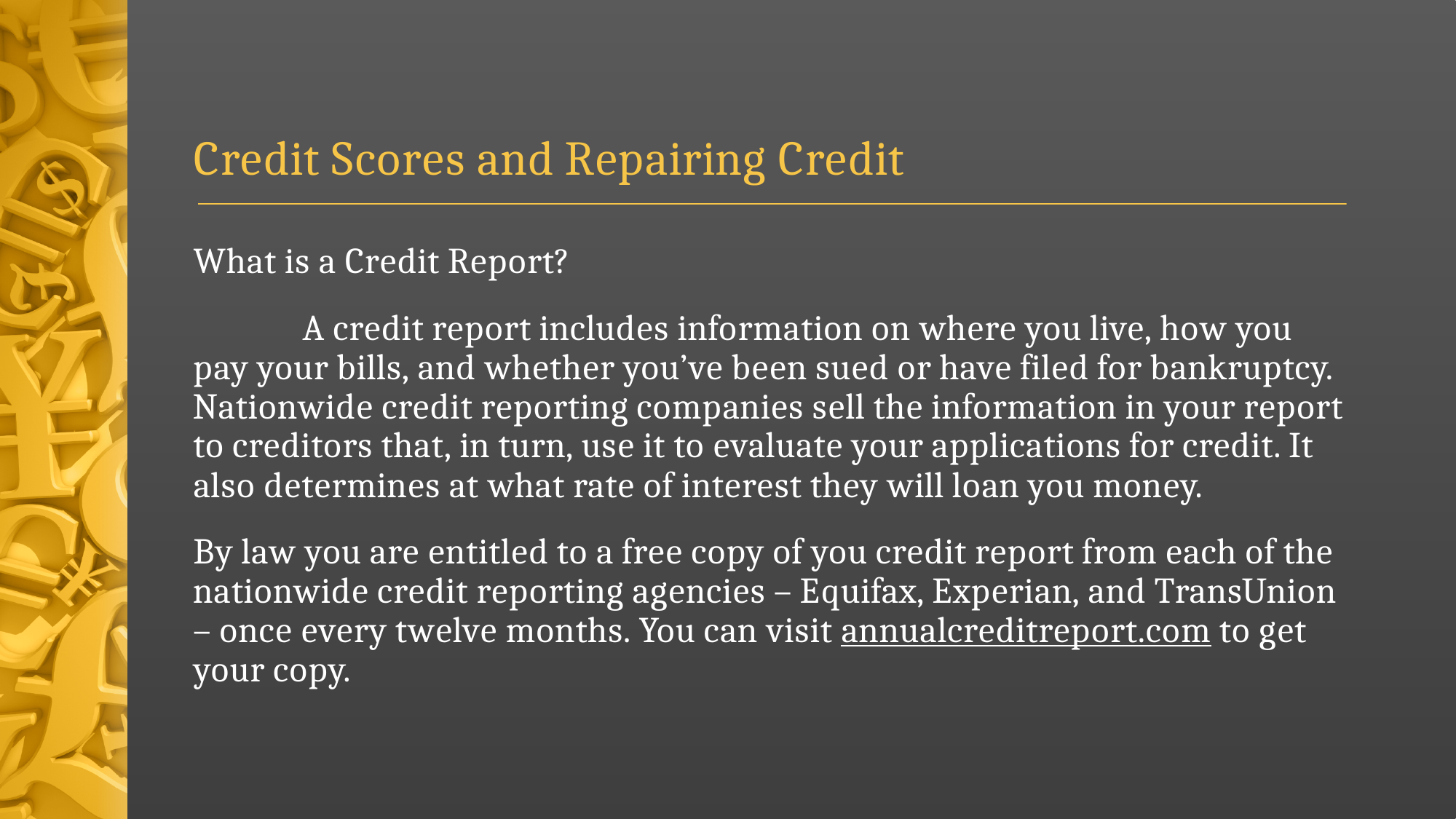

# Credit Scores and Repairing Credit
What is a Credit Report?
	A credit report includes information on where you live, how you pay your bills, and whether you’ve been sued or have filed for bankruptcy. Nationwide credit reporting companies sell the information in your report to creditors that, in turn, use it to evaluate your applications for credit. It also determines at what rate of interest they will loan you money.
By law you are entitled to a free copy of you credit report from each of the nationwide credit reporting agencies – Equifax, Experian, and TransUnion – once every twelve months. You can visit annualcreditreport.com to get your copy.